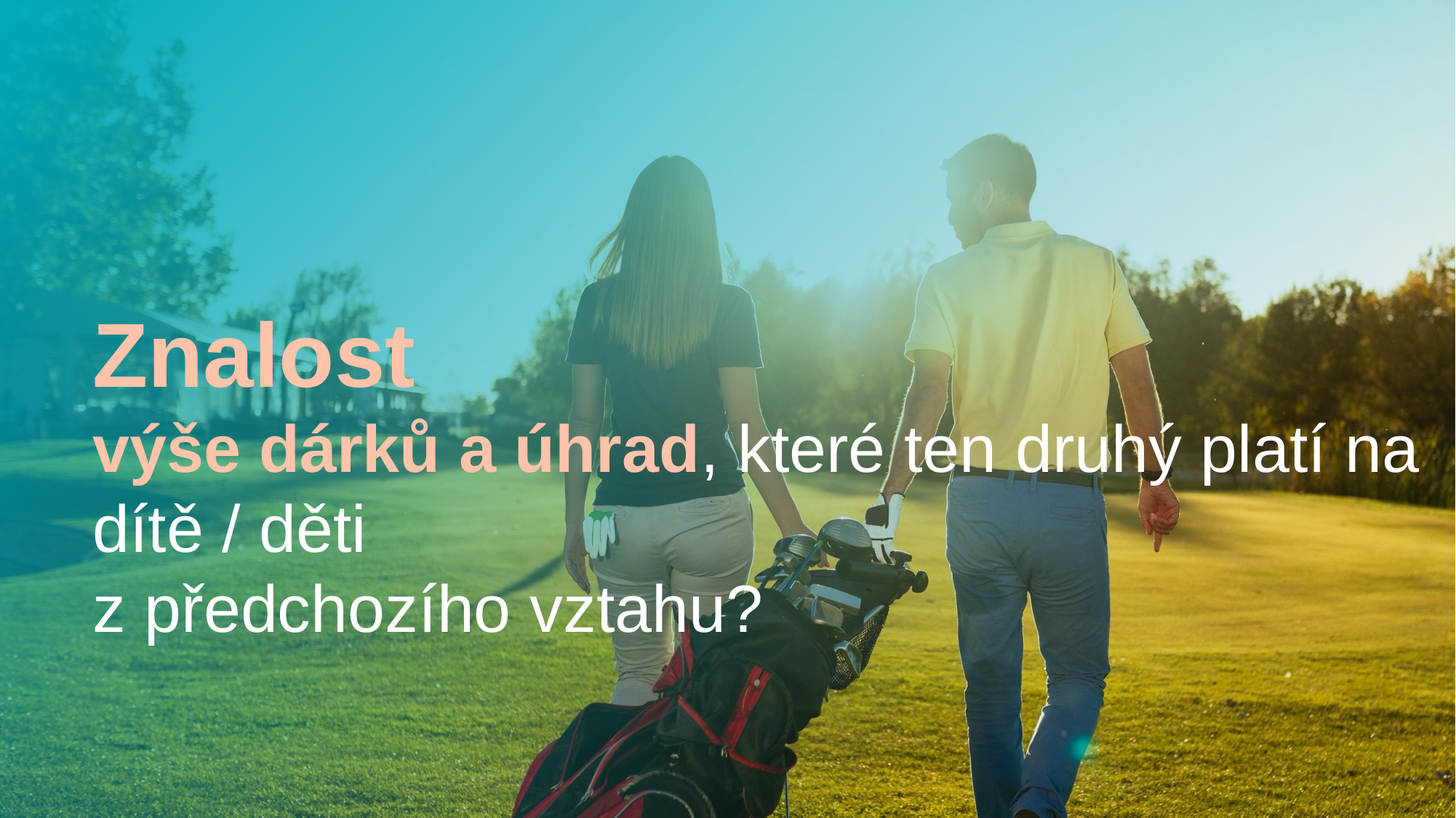

# Znalost výše dárků a úhrad, které ten druhý platí na dítě / děti z předchozího vztahu?